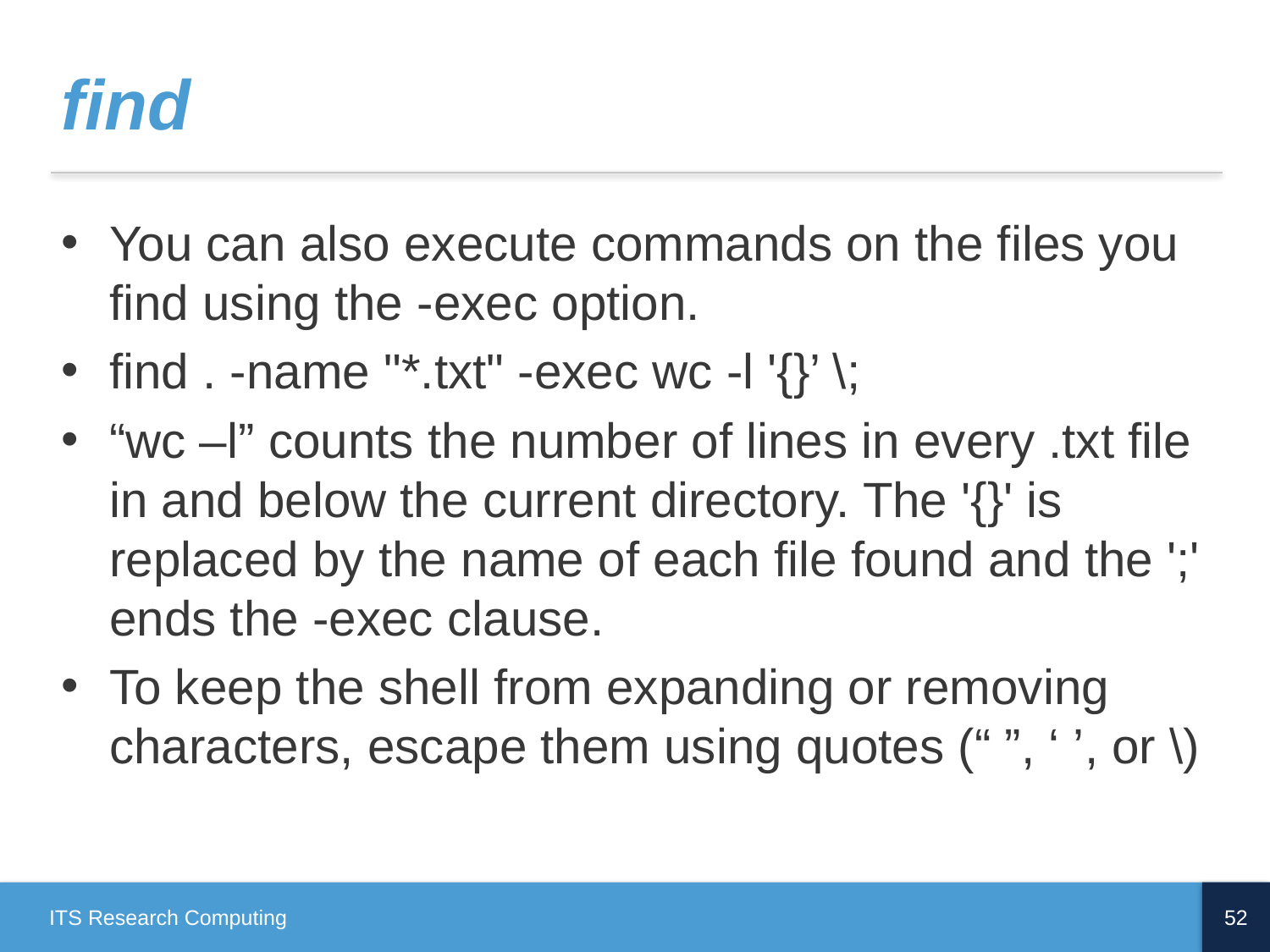

# find
You can also execute commands on the files you find using the -exec option.
find . -name "*.txt" -exec wc -l '{}’ \;
“wc –l” counts the number of lines in every .txt file in and below the current directory. The '{}' is replaced by the name of each file found and the ';' ends the -exec clause.
To keep the shell from expanding or removing characters, escape them using quotes (“ ”, ‘ ’, or \)

ITS Research Computing
52